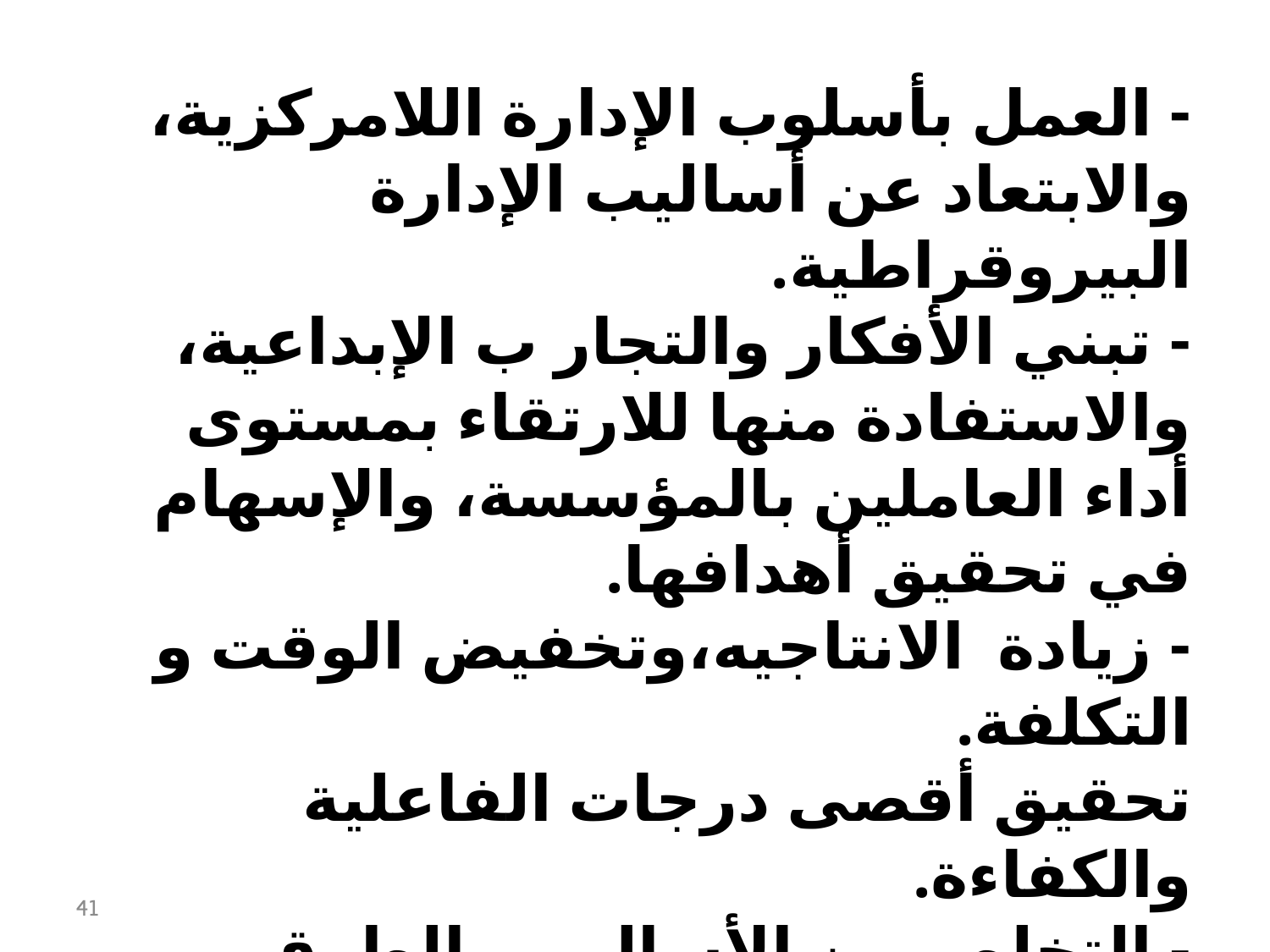

- العمل بأسلوب الإدارة اللامركزية، والابتعاد عن أساليب الإدارة البيروقراطية.
- تبني الأفكار والتجار ب الإبداعية، والاستفادة منها للارتقاء بمستوى أداء العاملين بالمؤسسة، والإسهام في تحقيق أهدافها.
- زيادة  الانتاجيه،وتخفيض الوقت و التكلفة.
تحقيق أقصى درجات الفاعلية والكفاءة.
- التخلص من الأساليب والطرق التقليدية القائمة في الإدارة.
41